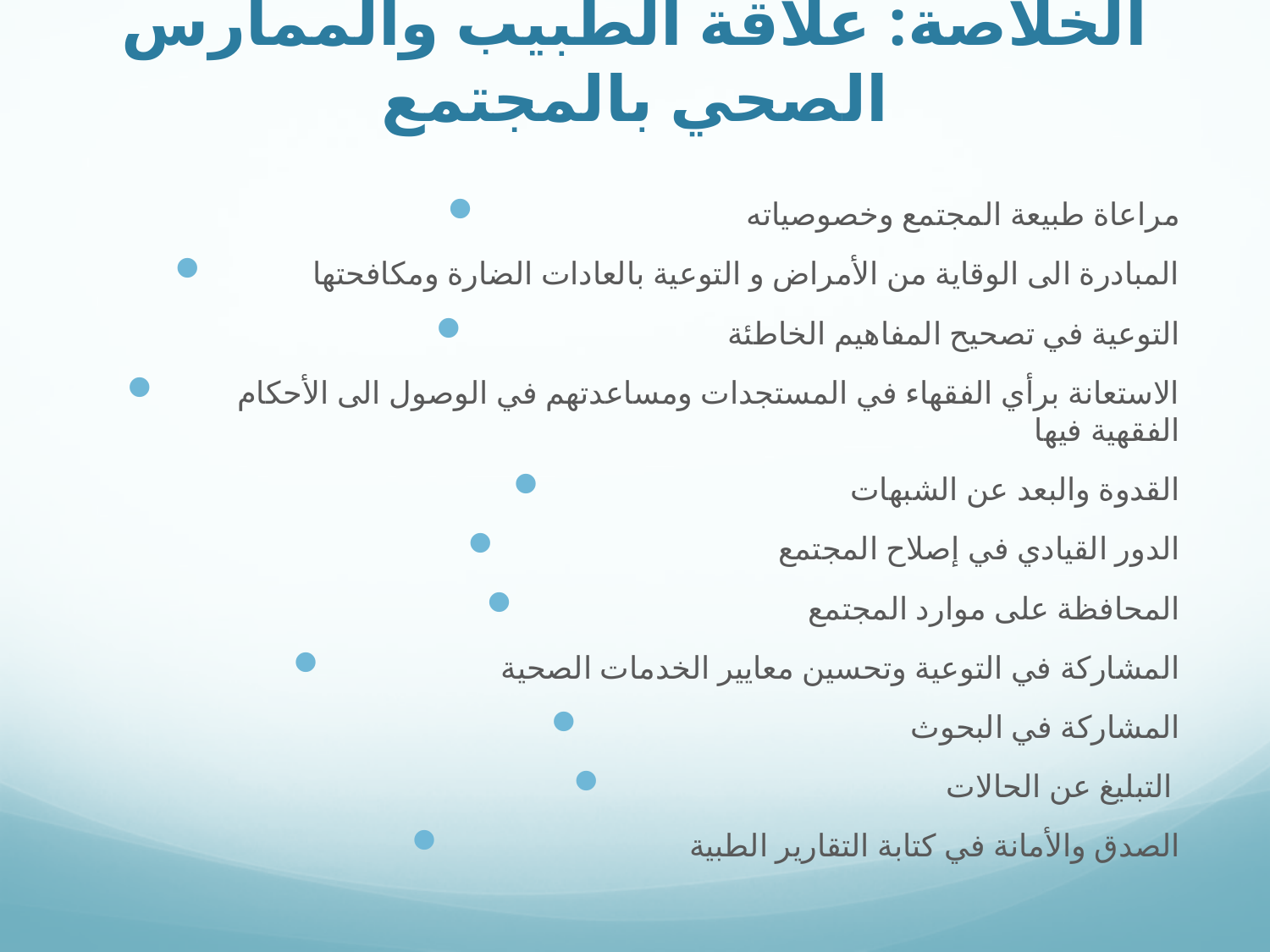

# الخلاصة: علاقة الطبيب والممارس الصحي بالمجتمع
مراعاة طبيعة المجتمع وخصوصياته
المبادرة الى الوقاية من الأمراض و التوعية بالعادات الضارة ومكافحتها
التوعية في تصحيح المفاهيم الخاطئة
الاستعانة برأي الفقهاء في المستجدات ومساعدتهم في الوصول الى الأحكام الفقهية فيها
القدوة والبعد عن الشبهات
الدور القيادي في إصلاح المجتمع
المحافظة على موارد المجتمع
المشاركة في التوعية وتحسين معايير الخدمات الصحية
المشاركة في البحوث
التبليغ عن الحالات
الصدق والأمانة في كتابة التقارير الطبية